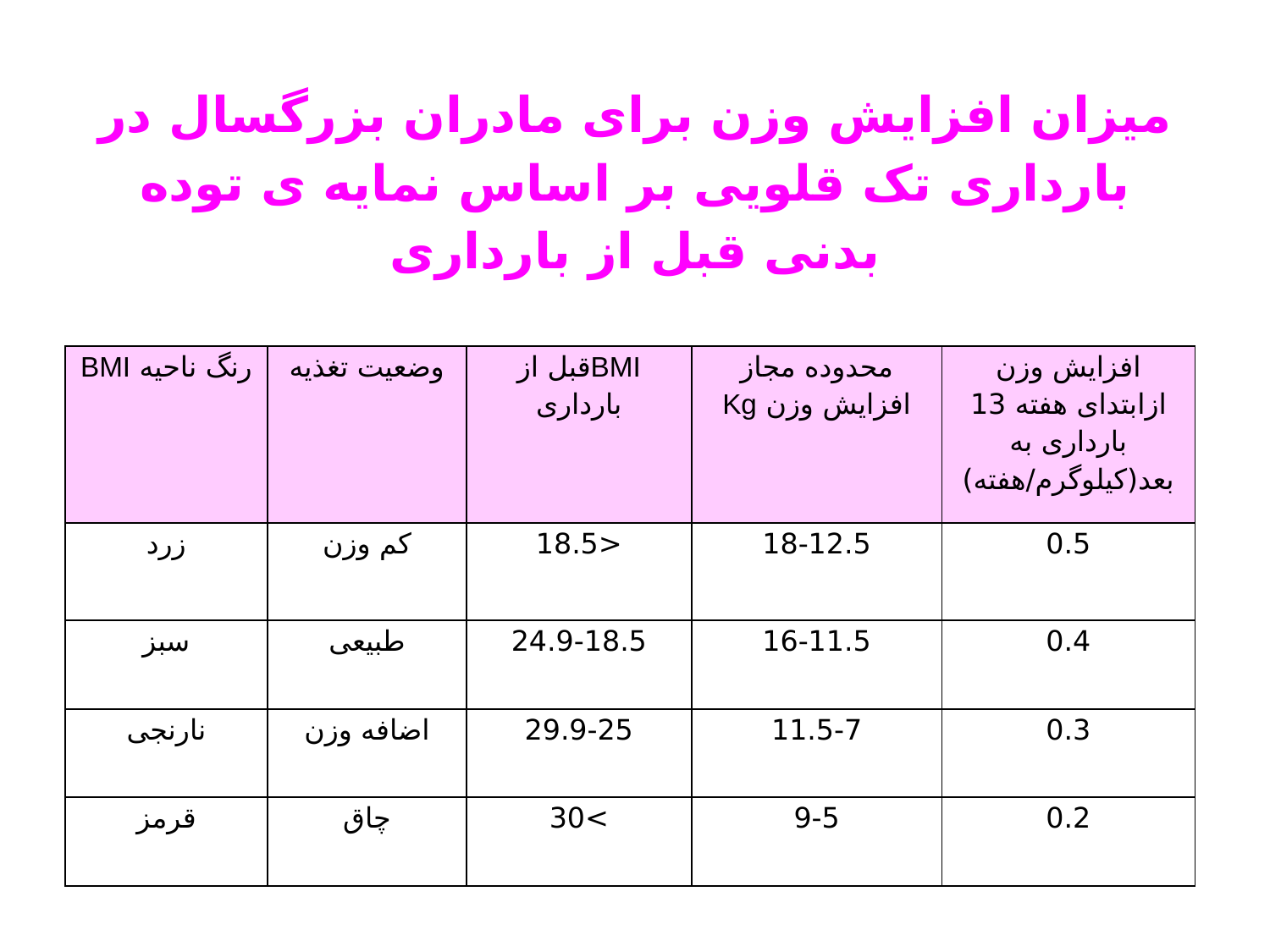

# میزان افزایش وزن برای مادران بزرگسال در بارداری تک قلویی بر اساس نمایه ی توده بدنی قبل از بارداری
| رنگ ناحیه BMI | وضعیت تغذیه | BMIقبل از بارداری | محدوده مجاز افزایش وزن Kg | افزایش وزن ازابتدای هفته 13 بارداری به بعد(کیلوگرم/هفته) |
| --- | --- | --- | --- | --- |
| زرد | کم وزن | <18.5 | 18-12.5 | 0.5 |
| سبز | طبیعی | 24.9-18.5 | 16-11.5 | 0.4 |
| نارنجی | اضافه وزن | 29.9-25 | 11.5-7 | 0.3 |
| قرمز | چاق | >30 | 9-5 | 0.2 |